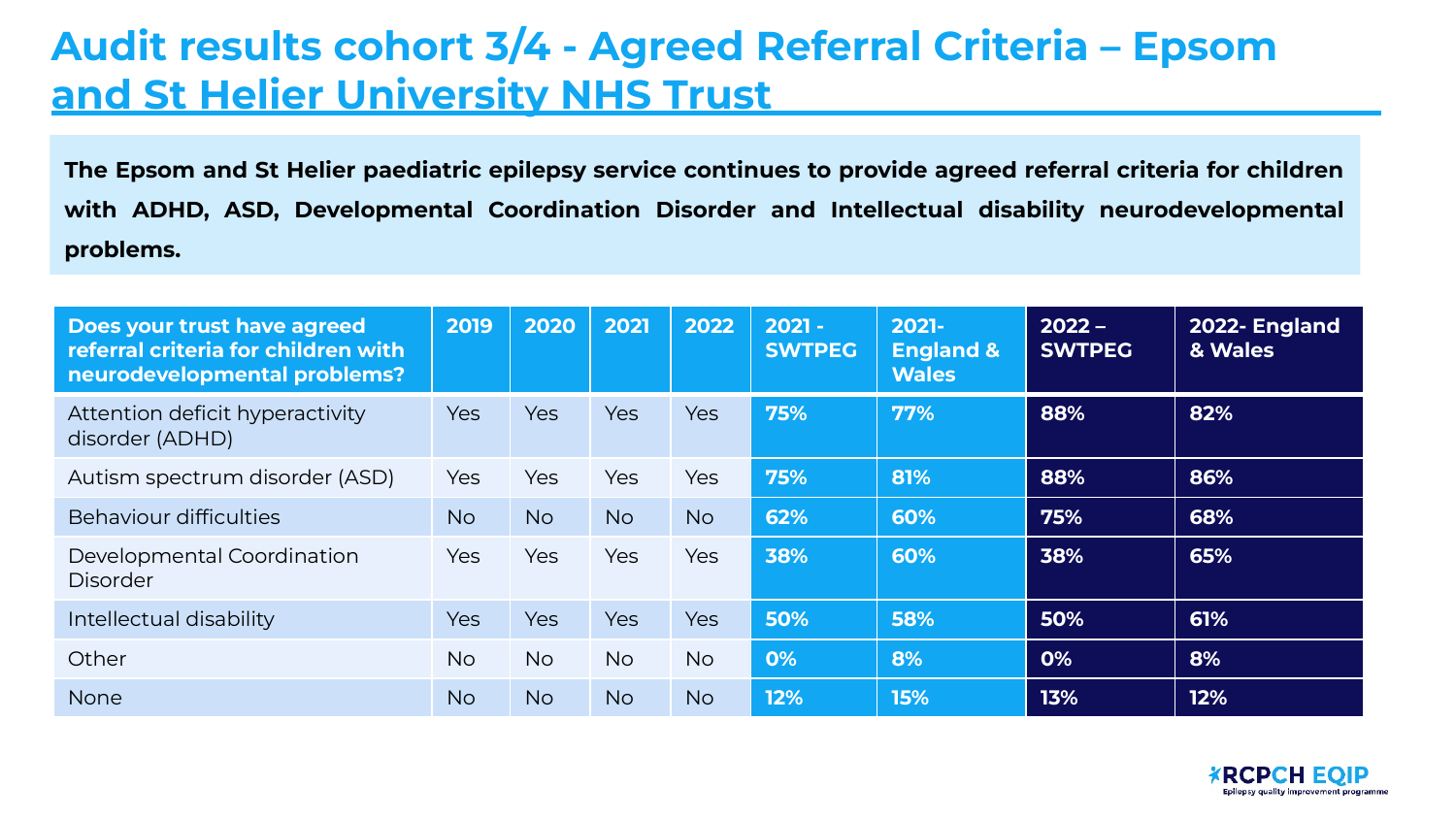

# Audit results cohort 3/4 - Agreed Referral Criteria – Epsom and St Helier University NHS Trust
The Epsom and St Helier paediatric epilepsy service continues to provide agreed referral criteria for children with ADHD, ASD, Developmental Coordination Disorder and Intellectual disability neurodevelopmental problems.

| Does your trust have agreed referral criteria for children with neurodevelopmental problems? | 2019 | 2020 | 2021 | 2022 | 2021 -SWTPEG | 2021- England & Wales | 2022 –SWTPEG | 2022- England & Wales |
| --- | --- | --- | --- | --- | --- | --- | --- | --- |
| Attention deficit hyperactivity disorder (ADHD) | Yes | Yes | Yes | Yes | 75% | 77% | 88% | 82% |
| Autism spectrum disorder (ASD) | Yes | Yes | Yes | Yes | 75% | 81% | 88% | 86% |
| Behaviour difficulties | No | No | No | No | 62% | 60% | 75% | 68% |
| Developmental Coordination Disorder | Yes | Yes | Yes | Yes | 38% | 60% | 38% | 65% |
| Intellectual disability | Yes | Yes | Yes | Yes | 50% | 58% | 50% | 61% |
| Other | No | No | No | No | 0% | 8% | 0% | 8% |
| None | No | No | No | No | 12% | 15% | 13% | 12% |